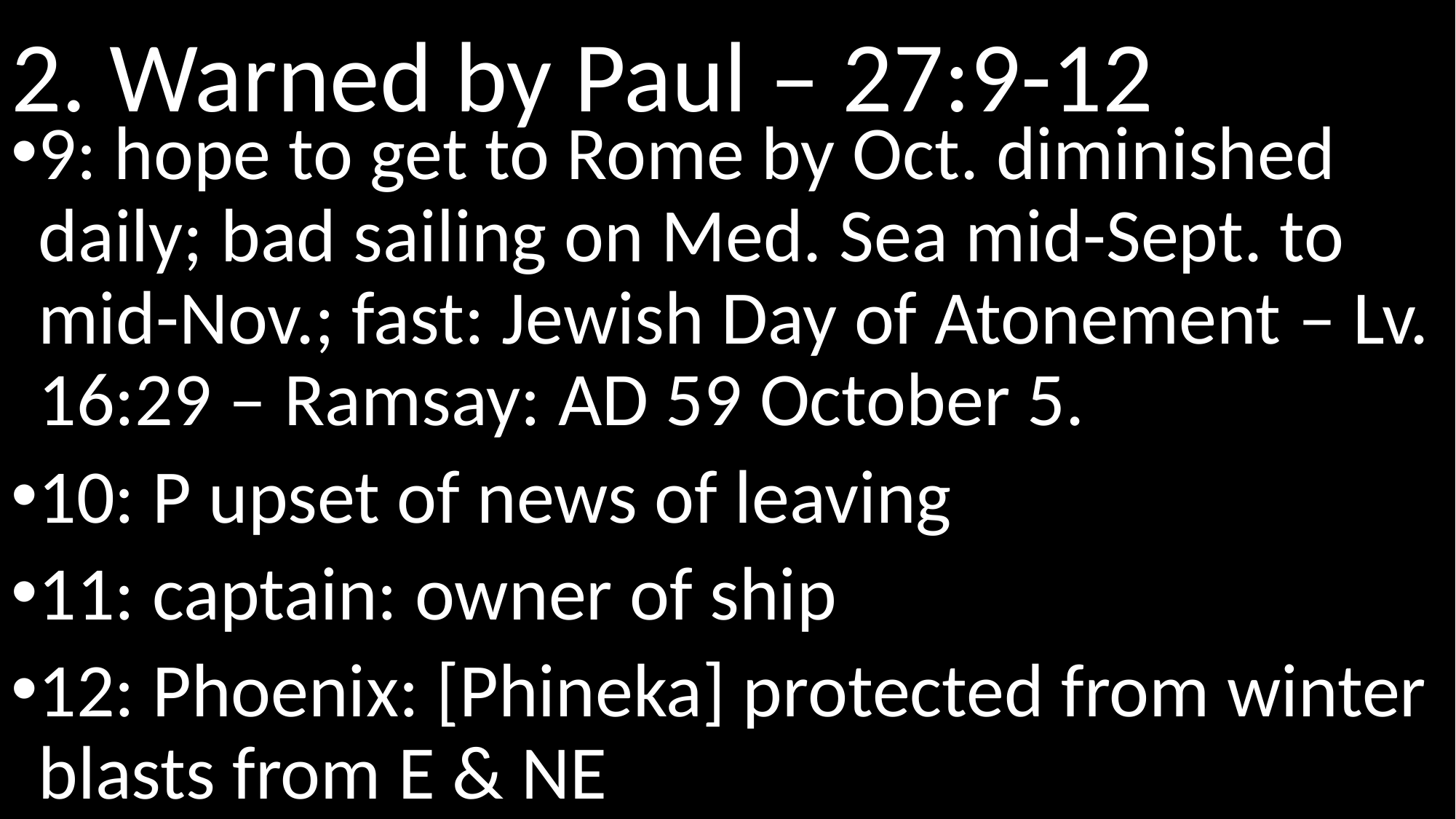

# 2. Warned by Paul – 27:9-12
9: hope to get to Rome by Oct. diminished daily; bad sailing on Med. Sea mid-Sept. to mid-Nov.; fast: Jewish Day of Atonement – Lv. 16:29 – Ramsay: AD 59 October 5.
10: P upset of news of leaving
11: captain: owner of ship
12: Phoenix: [Phineka] protected from winter blasts from E & NE